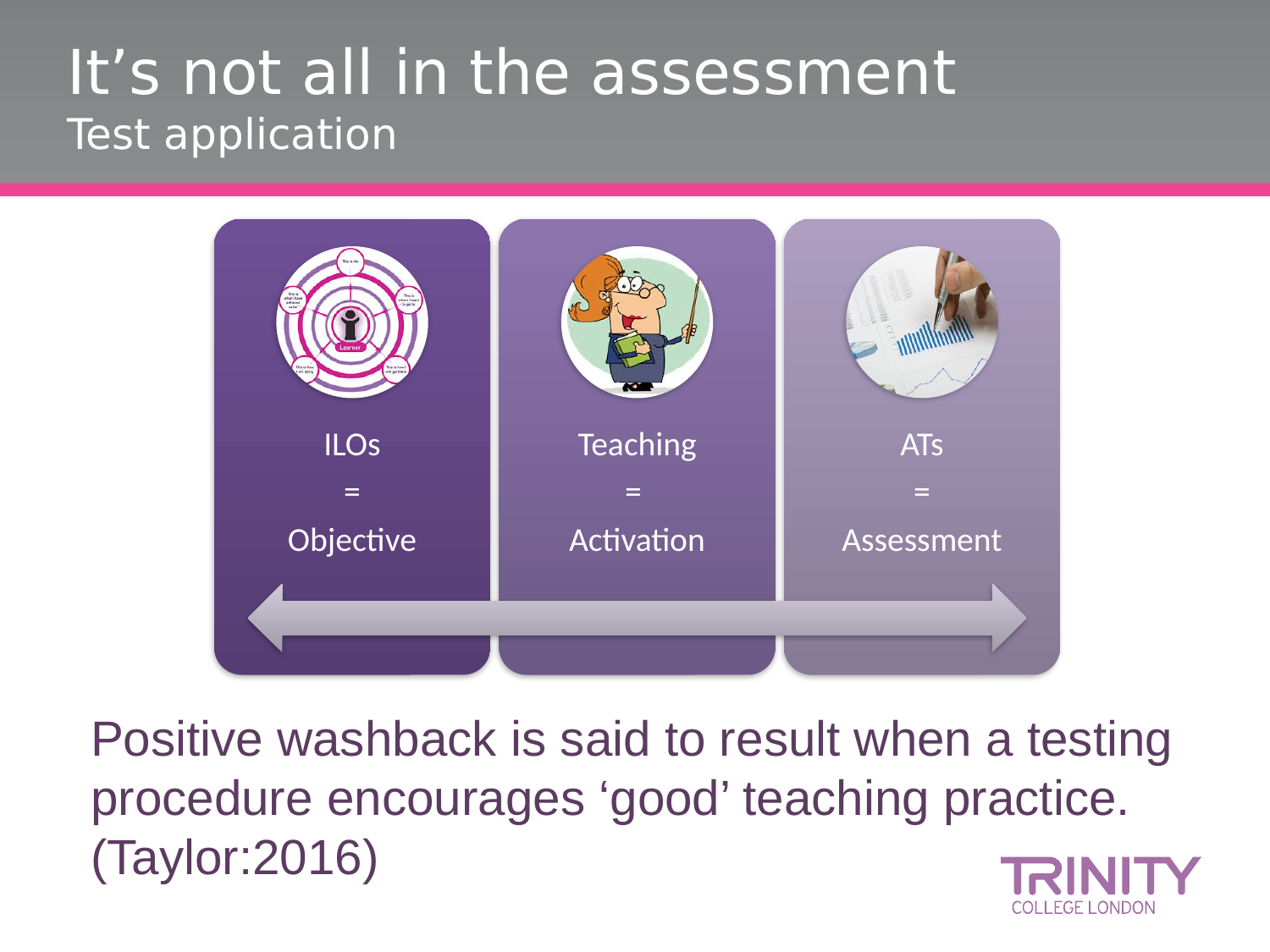

# It’s not all in the assessment Test application
ILOs
 =
Objective
Teaching
=
Activation
ATs
 =
Assessment
Positive washback is said to result when a testing procedure encourages ‘good’ teaching practice. (Taylor:2016)